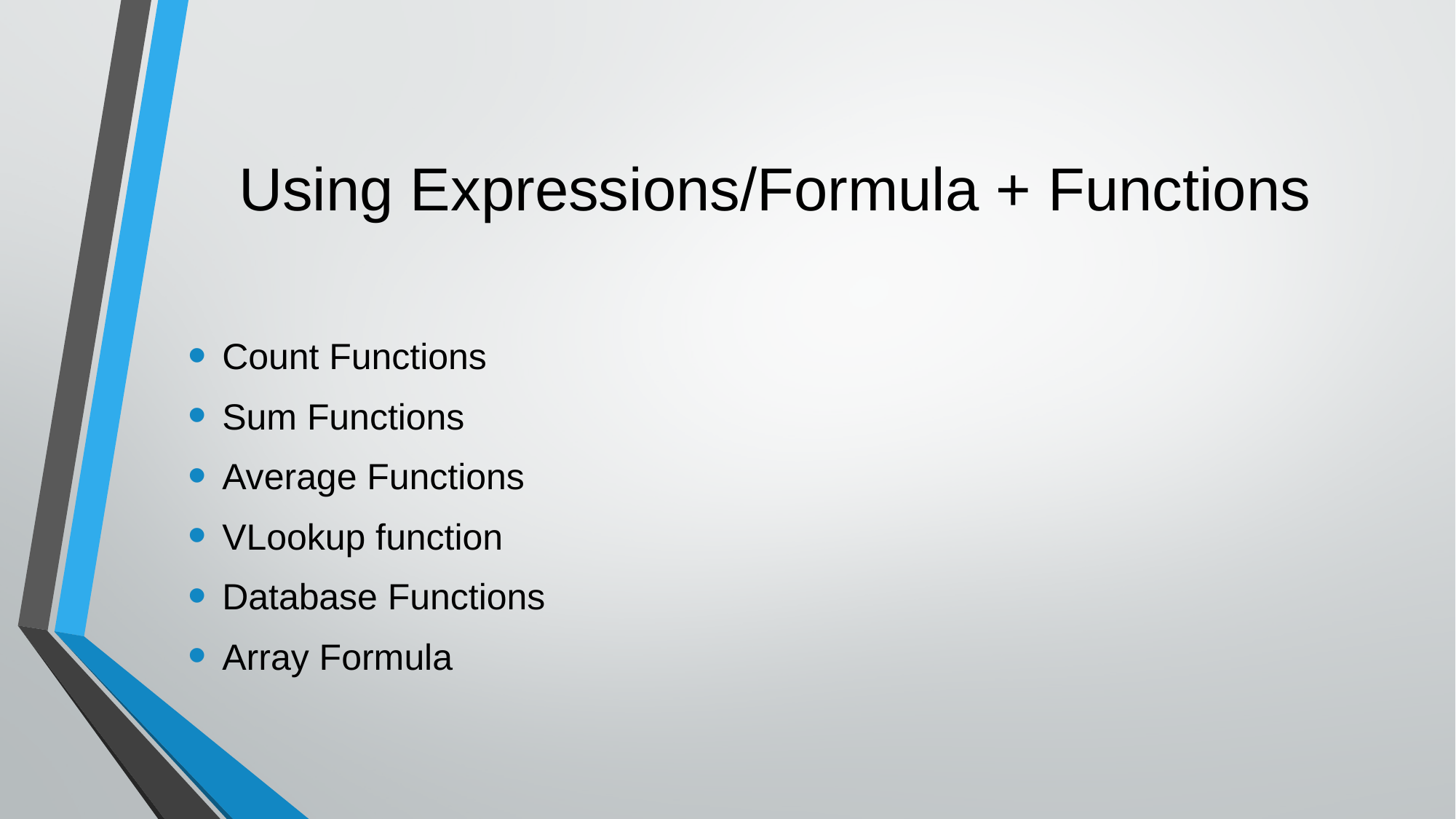

# Using Expressions/Formula + Functions
Count Functions
Sum Functions
Average Functions
VLookup function
Database Functions
Array Formula